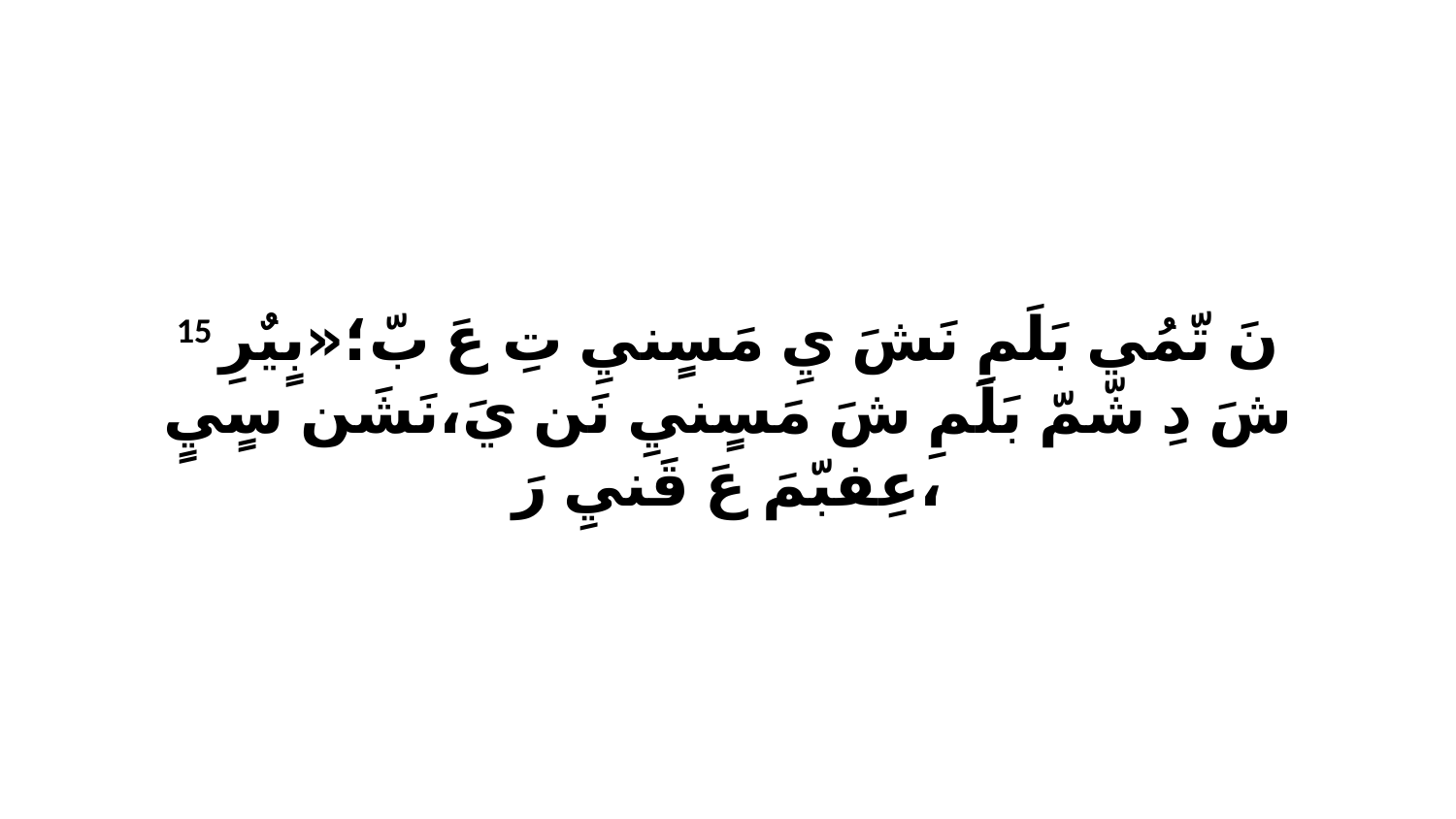

15 نَ تّمُي بَلَمِ نَشَ يِ مَسٍنيِ تِ عَ بّ؛«بٍيٌرِ شَ دِ شّمّ بَلَمِ شَ مَسٍنيِ نَن يَ،نَشَن سٍيٍ عِفبّمَ عَ قَنيِ رَ،